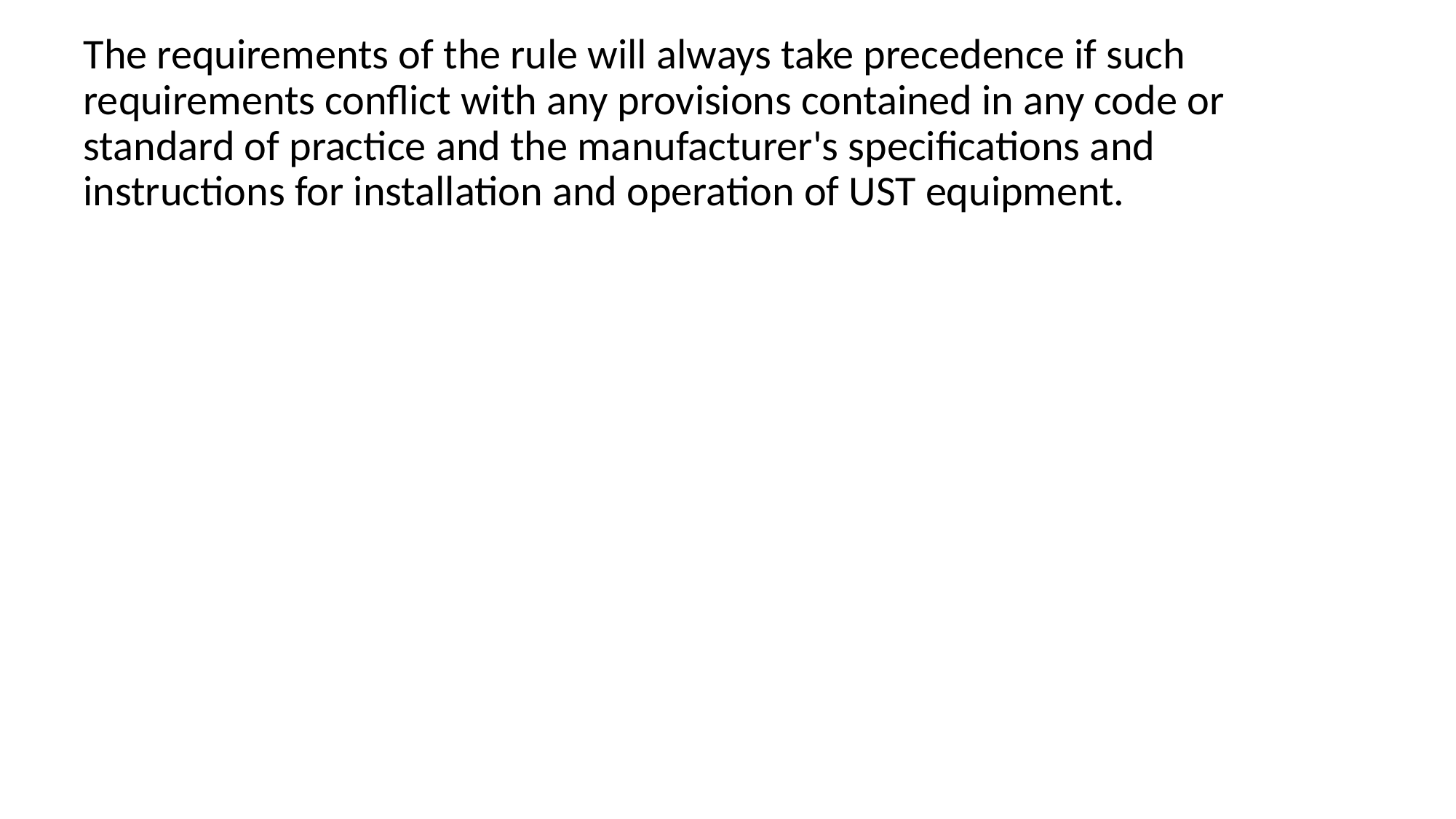

The requirements of the rule will always take precedence if such requirements conflict with any provisions contained in any code or standard of practice and the manufacturer's specifications and instructions for installation and operation of UST equipment.